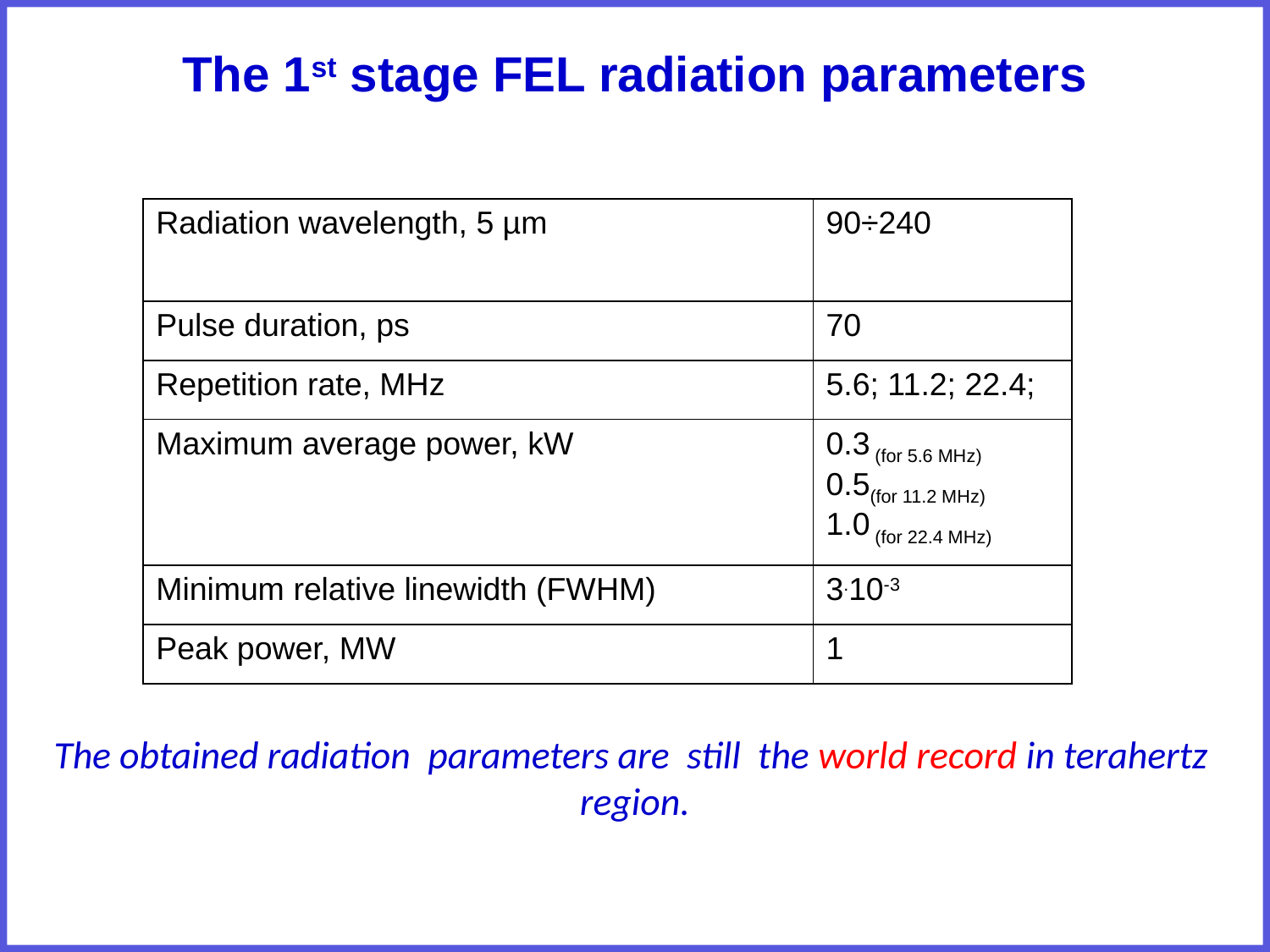

The 1st stage FEL radiation parameters
| Radiation wavelength, 5 µm | 90÷240 |
| --- | --- |
| Pulse duration, ps | 70 |
| Repetition rate, MHz | 5.6; 11.2; 22.4; |
| Maximum average power, kW | 0.3 (for 5.6 MHz) 0.5(for 11.2 MHz) 1.0 (for 22.4 MHz) |
| Minimum relative linewidth (FWHM) | 3.10-3 |
| Peak power, MW | 1 |
The obtained radiation  parameters are  still  the world record in terahertz  region.